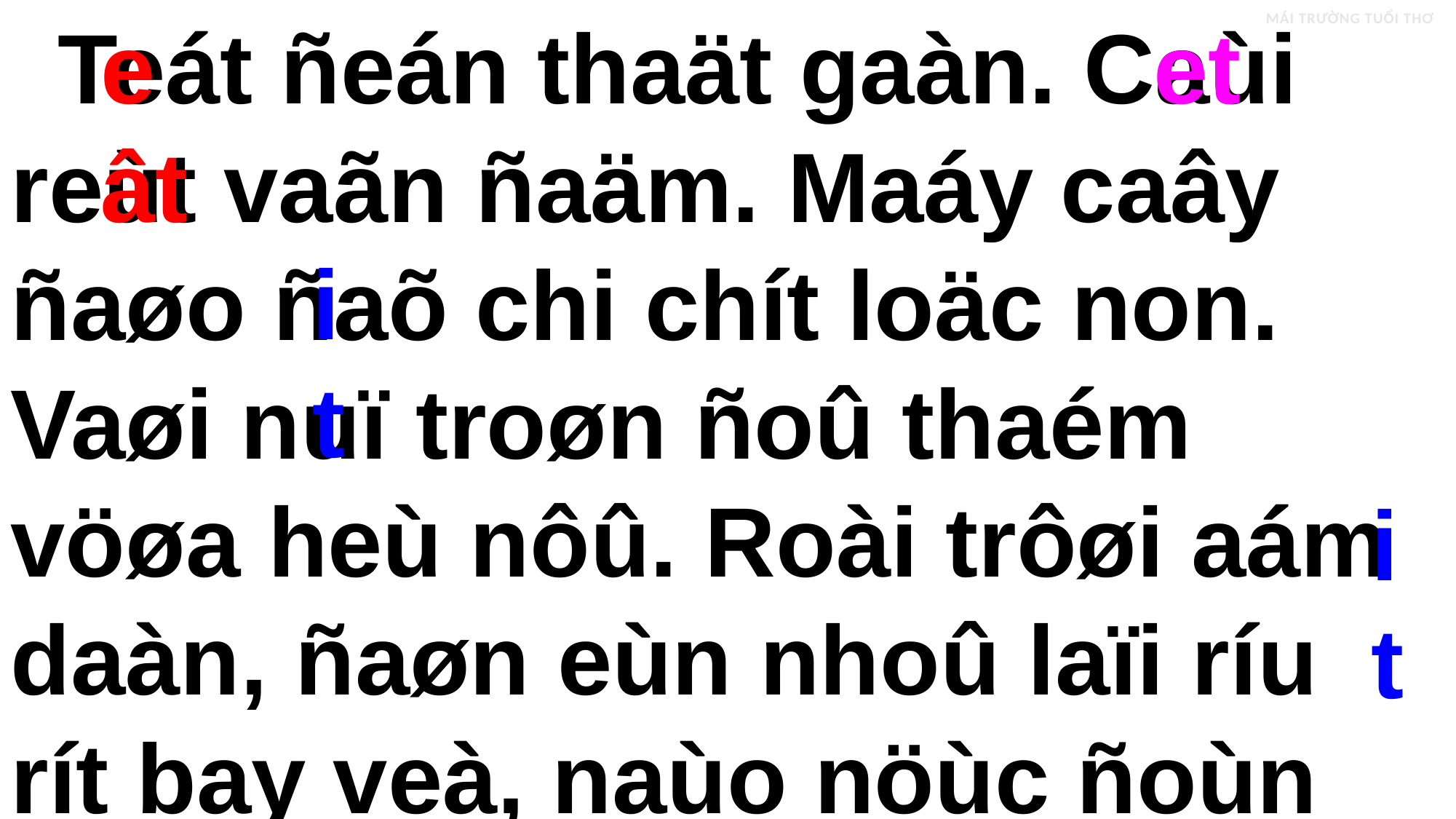

Teát ñeán thaät gaàn. Caùi reùt vaãn ñaäm. Maáy caây ñaøo ñaõ chi chít loäc non. Vaøi nuï troøn ñoû thaém vöøa heù nôû. Roài trôøi aám daàn, ñaøn eùn nhoû laïi ríu rít bay veà, naùo nöùc ñoùn chaøo naêm môùi.
eât
et
MÁI TRƯỜNG TUỔI THƠ
it

it